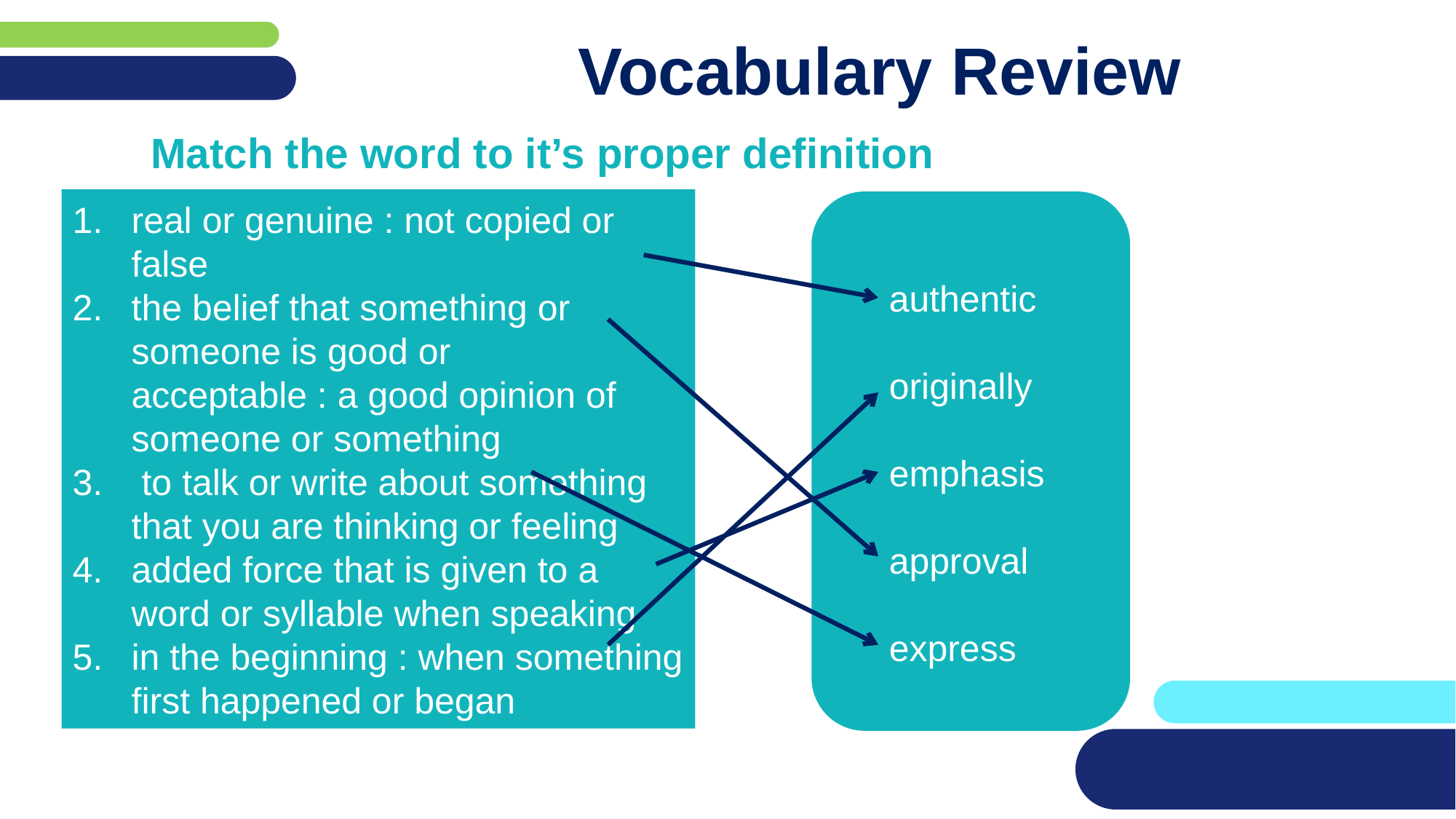

# Vocabulary Review
Match the word to it’s proper definition
real or genuine : not copied or false
the belief that something or someone is good or acceptable : a good opinion of someone or something
 to talk or write about something that you are thinking or feeling
added force that is given to a word or syllable when speaking
in the beginning : when something first happened or began

authentic

originally

emphasis

approval

express